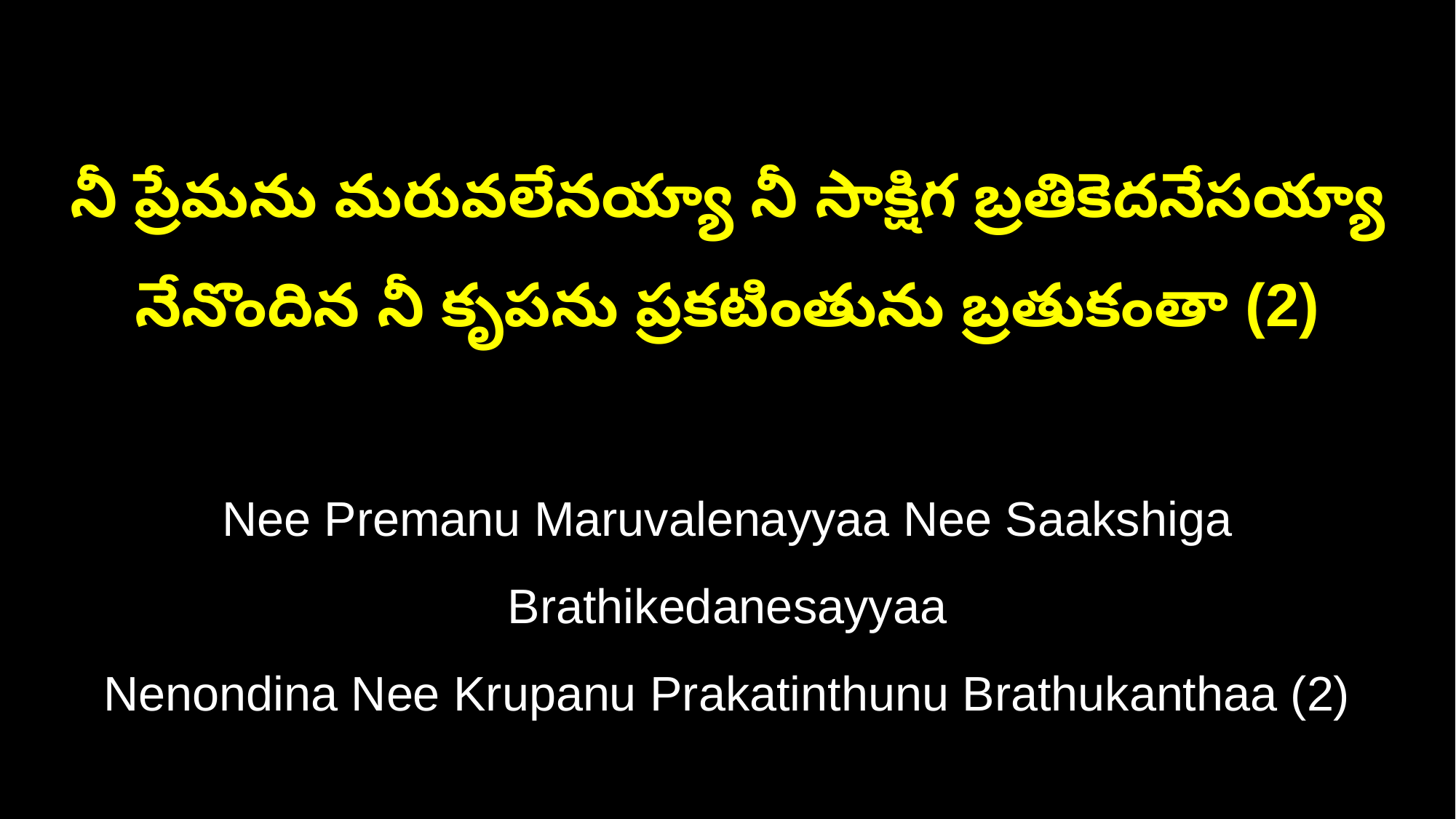

నీ ప్రేమను మరువలేనయ్యా నీ సాక్షిగ బ్రతికెదనేసయ్యా
నేనొందిన నీ కృపను ప్రకటింతును బ్రతుకంతా (2)
Nee Premanu Maruvalenayyaa Nee Saakshiga Brathikedanesayyaa
Nenondina Nee Krupanu Prakatinthunu Brathukanthaa (2)